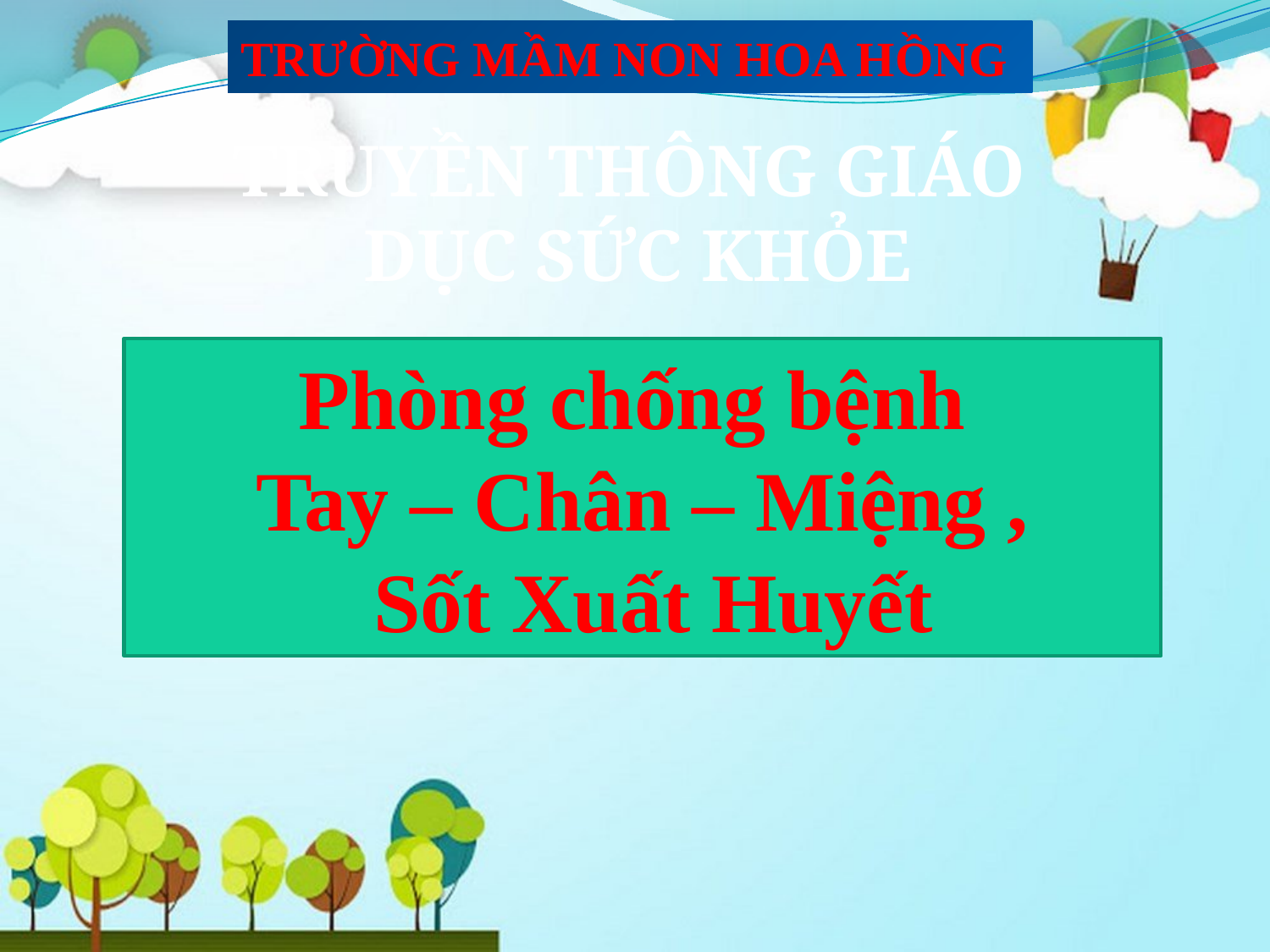

TRƯỜNG MẦM NON HOA HỒNG
TRUYỀN THÔNG GIÁO
DỤC SỨC KHỎE
Phòng chống bệnh
Tay – Chân – Miệng ,
 Sốt Xuất Huyết